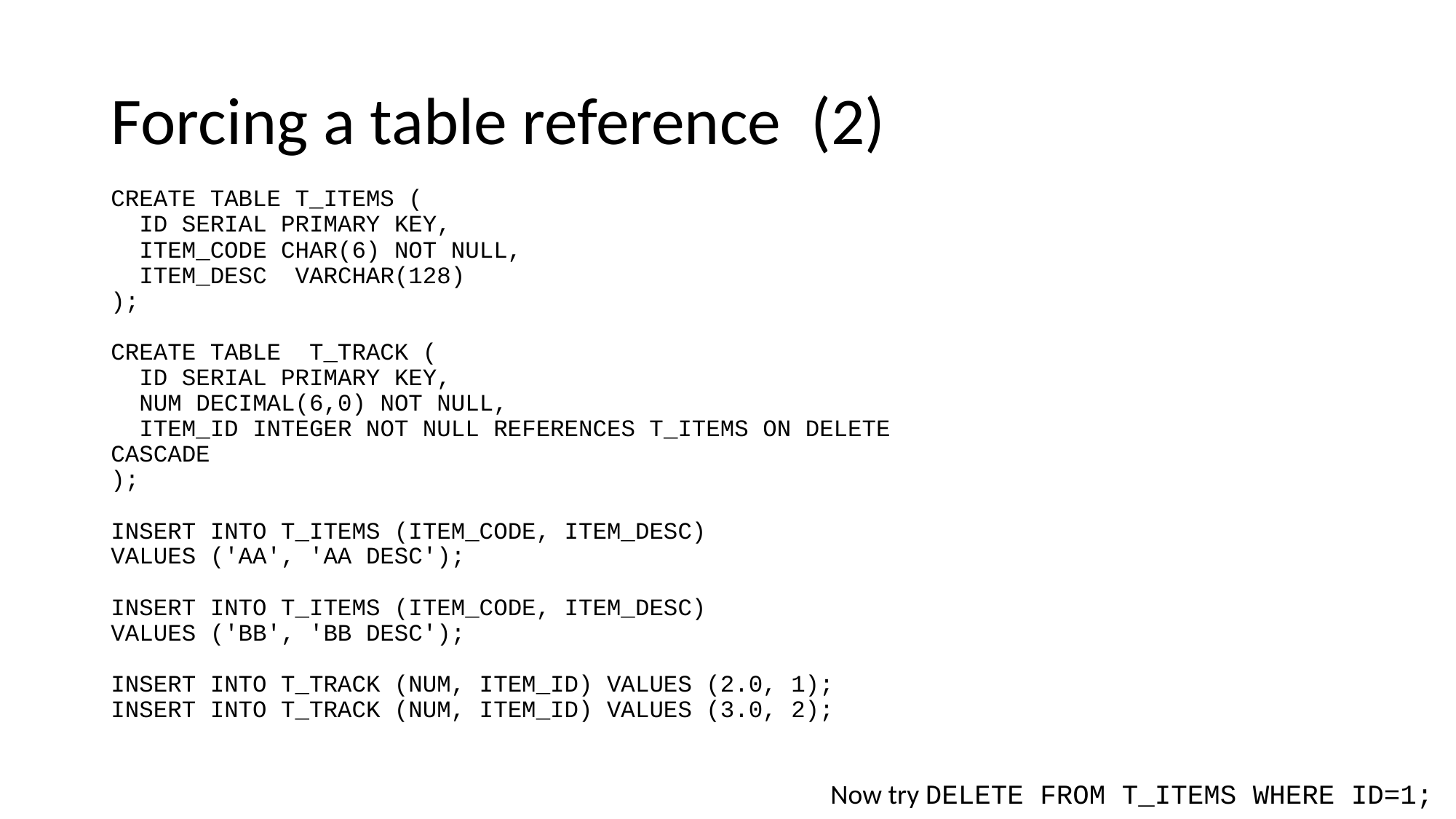

# Forcing a table reference  (2)
CREATE TABLE T_ITEMS (
  ID SERIAL PRIMARY KEY,
  ITEM_CODE CHAR(6) NOT NULL,
  ITEM_DESC  VARCHAR(128)
);

CREATE TABLE  T_TRACK (
  ID SERIAL PRIMARY KEY,
  NUM DECIMAL(6,0) NOT NULL,
  ITEM_ID INTEGER NOT NULL REFERENCES T_ITEMS ON DELETE CASCADE
);

INSERT INTO T_ITEMS (ITEM_CODE, ITEM_DESC)
VALUES ('AA', 'AA DESC');

INSERT INTO T_ITEMS (ITEM_CODE, ITEM_DESC)
VALUES ('BB', 'BB DESC');

INSERT INTO T_TRACK (NUM, ITEM_ID) VALUES (2.0, 1);
INSERT INTO T_TRACK (NUM, ITEM_ID) VALUES (3.0, 2);

Now try DELETE FROM T_ITEMS WHERE ID=1;